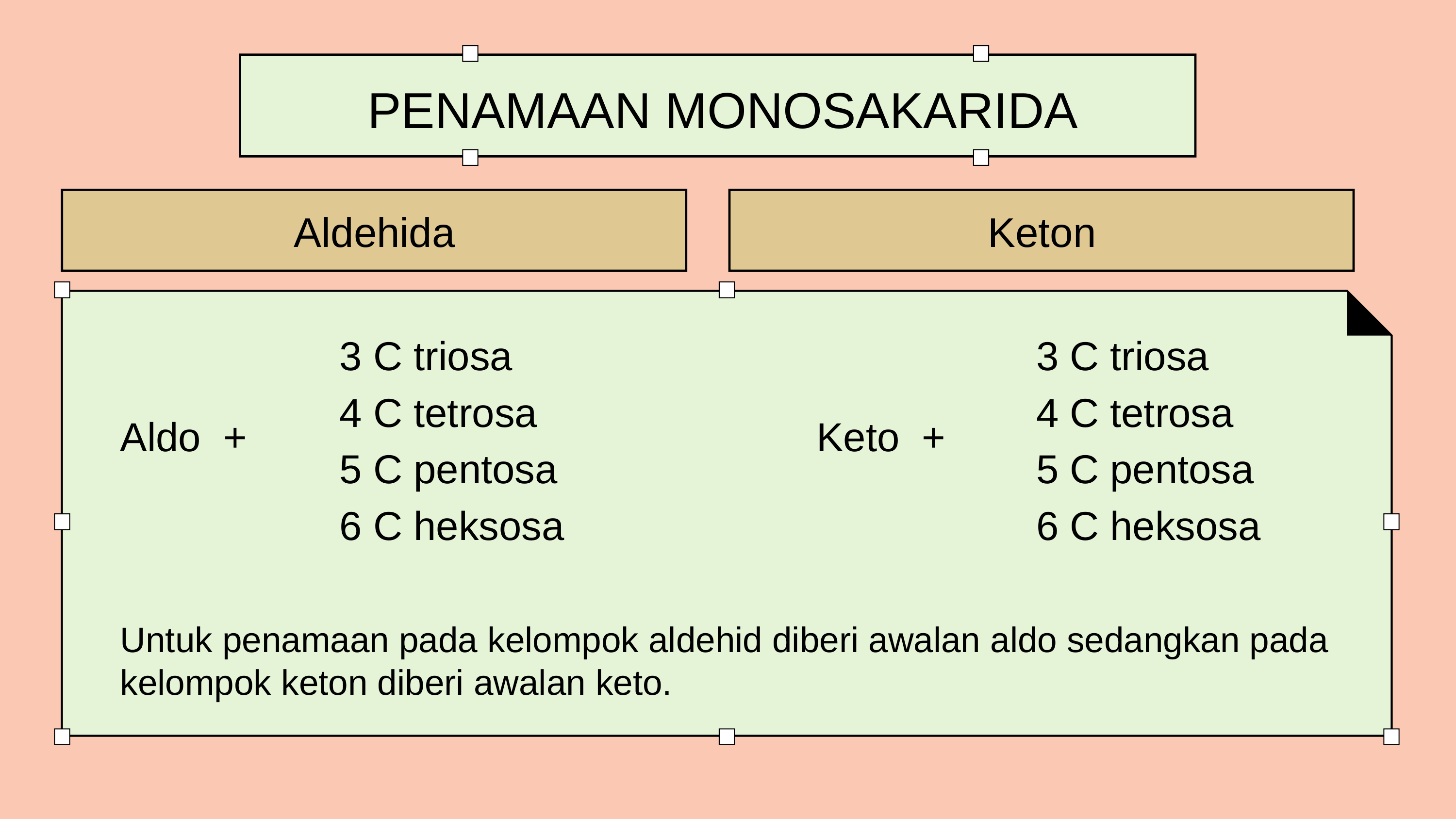

PENAMAAN MONOSAKARIDA

Aldehida

Keton

3 C triosa
4 C tetrosa
5 C pentosa
6 C heksosa
Aldo  +
3 C triosa
4 C tetrosa
5 C pentosa
6 C heksosa
Keto  +
Untuk penamaan pada kelompok aldehid diberi awalan aldo sedangkan pada kelompok keton diberi awalan keto.